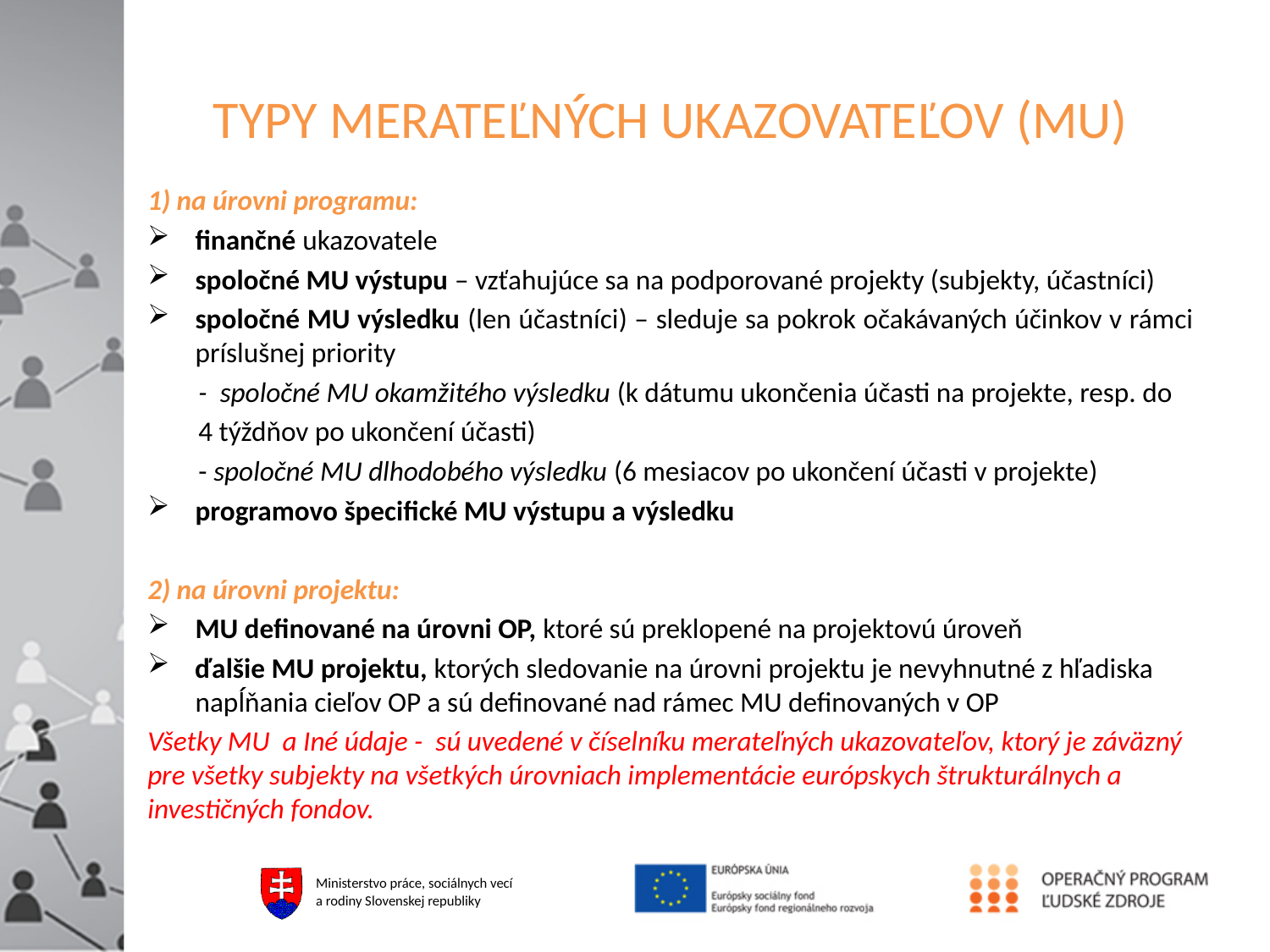

# TYPY MERATEĽNÝCH UKAZOVATEĽOV (MU)
1) na úrovni programu:
finančné ukazovatele
spoločné MU výstupu – vzťahujúce sa na podporované projekty (subjekty, účastníci)
spoločné MU výsledku (len účastníci) – sleduje sa pokrok očakávaných účinkov v rámci príslušnej priority
        -  spoločné MU okamžitého výsledku (k dátumu ukončenia účasti na projekte, resp. do
        4 týždňov po ukončení účasti)
        - spoločné MU dlhodobého výsledku (6 mesiacov po ukončení účasti v projekte)
programovo špecifické MU výstupu a výsledku

2) na úrovni projektu:
MU definované na úrovni OP, ktoré sú preklopené na projektovú úroveň
ďalšie MU projektu, ktorých sledovanie na úrovni projektu je nevyhnutné z hľadiska napĺňania cieľov OP a sú definované nad rámec MU definovaných v OP
Všetky MU  a Iné údaje -  sú uvedené v číselníku merateľných ukazovateľov, ktorý je záväzný pre všetky subjekty na všetkých úrovniach implementácie európskych štrukturálnych a investičných fondov.